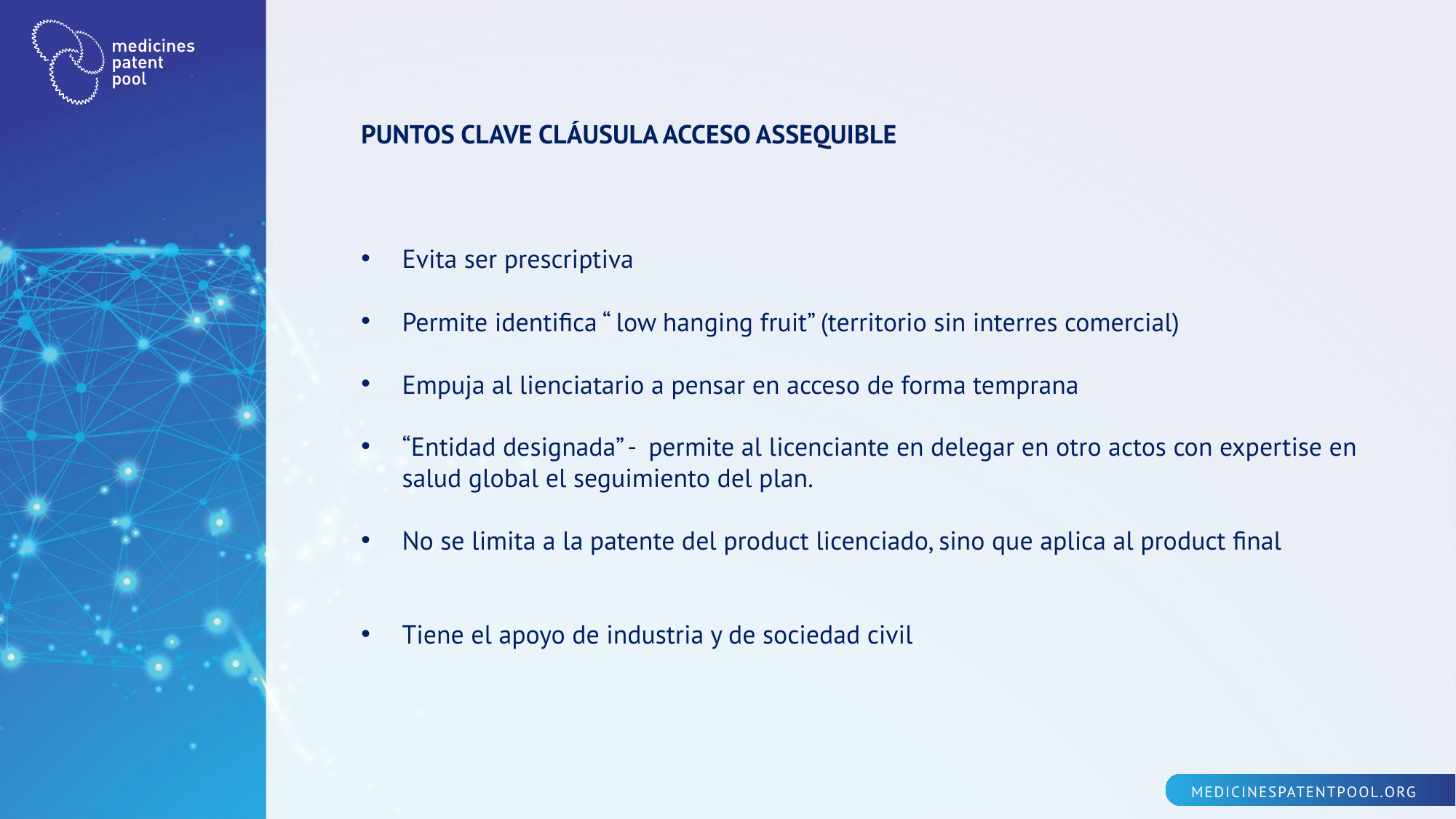

PUNTOS CLAVE CLÁUSULA ACCESO ASSEQUIBLE

Evita ser prescriptiva

Permite identifica “ low hanging fruit” (territorio sin interres comercial)

Empuja al lienciatario a pensar en acceso de forma temprana

“Entidad designada” -  permite al licenciante en delegar en otro actos con expertise en salud global el seguimiento del plan.

No se limita a la patente del product licenciado, sino que aplica al product final

Tiene el apoyo de industria y de sociedad civil